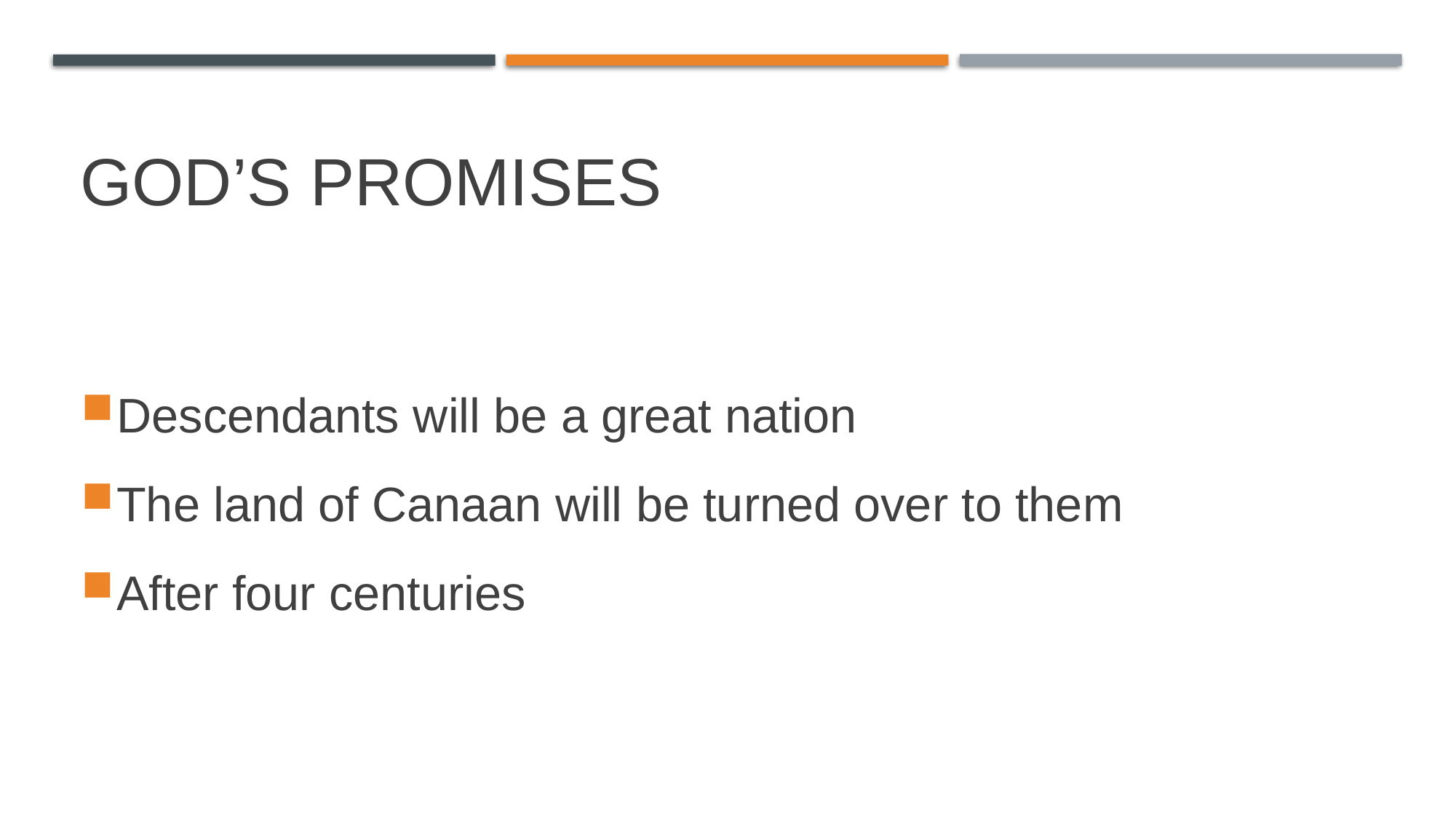

# God’s promises
Descendants will be a great nation
The land of Canaan will be turned over to them
After four centuries